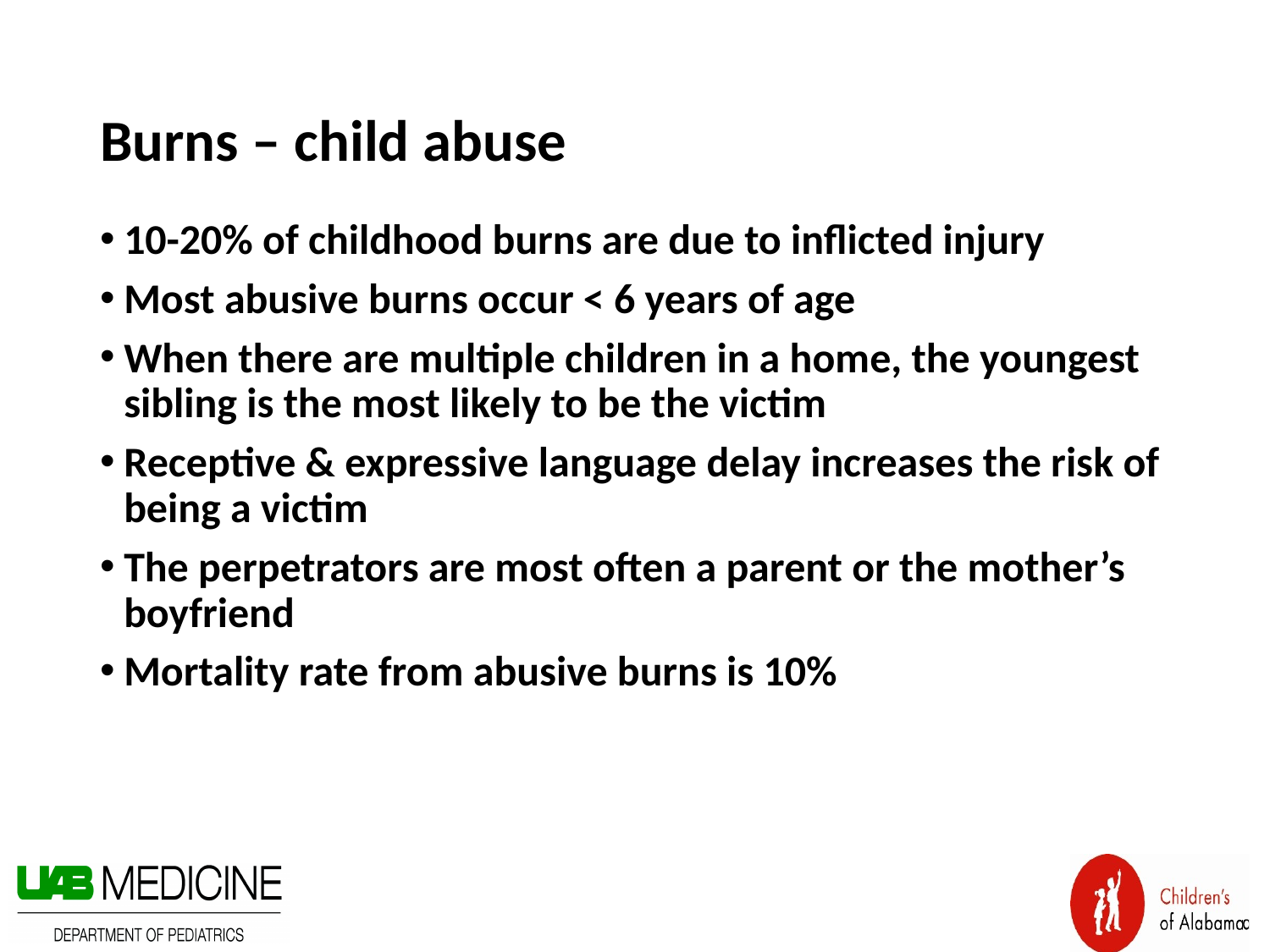

# Burns – child abuse
10-20% of childhood burns are due to inflicted injury
Most abusive burns occur < 6 years of age
When there are multiple children in a home, the youngest sibling is the most likely to be the victim
Receptive & expressive language delay increases the risk of being a victim
The perpetrators are most often a parent or the mother’s boyfriend
Mortality rate from abusive burns is 10%